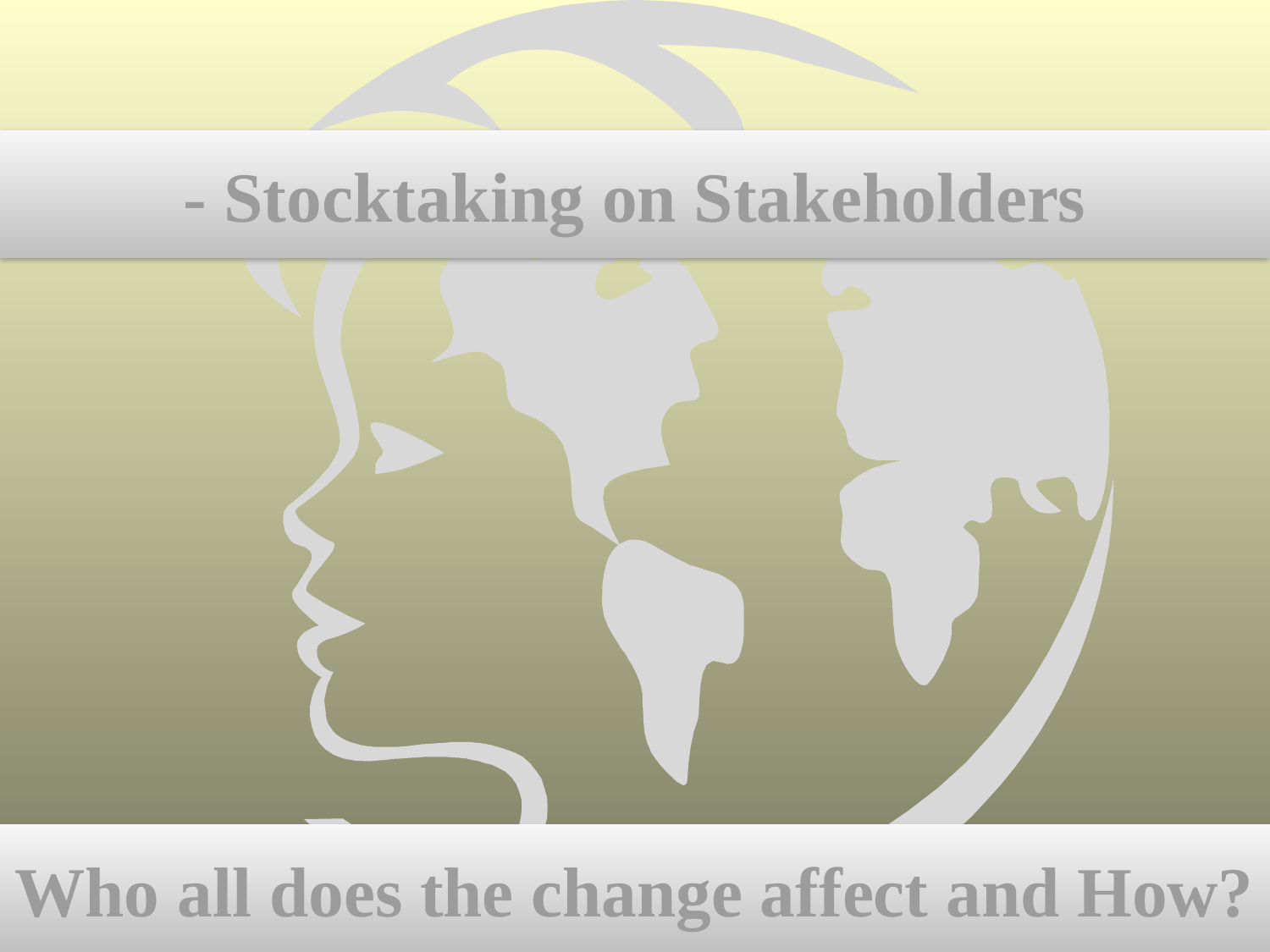

- Stocktaking on Stakeholders
Who all does the change affect and How?